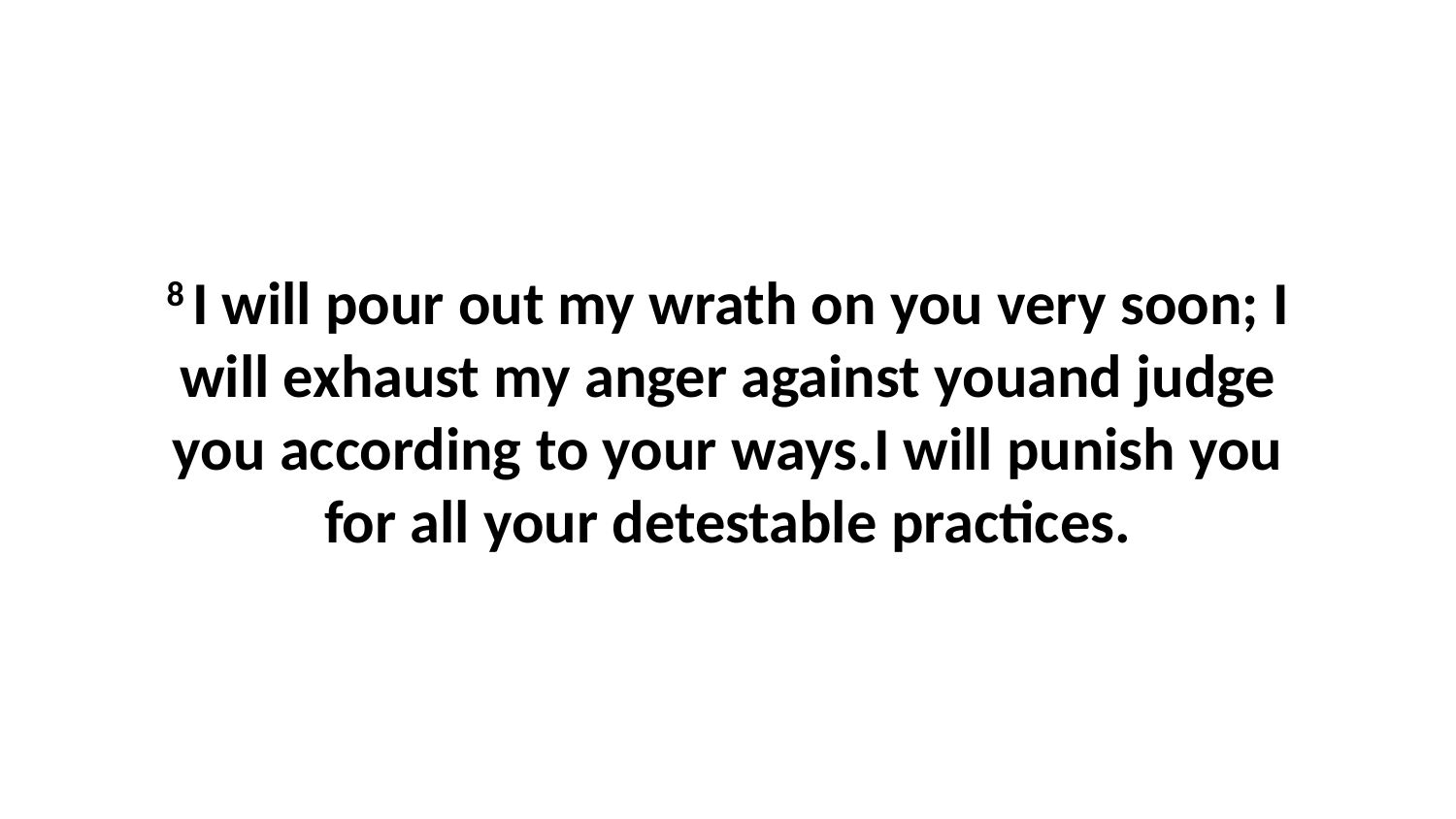

8 I will pour out my wrath on you very soon; I will exhaust my anger against youand judge you according to your ways.I will punish you for all your detestable practices.